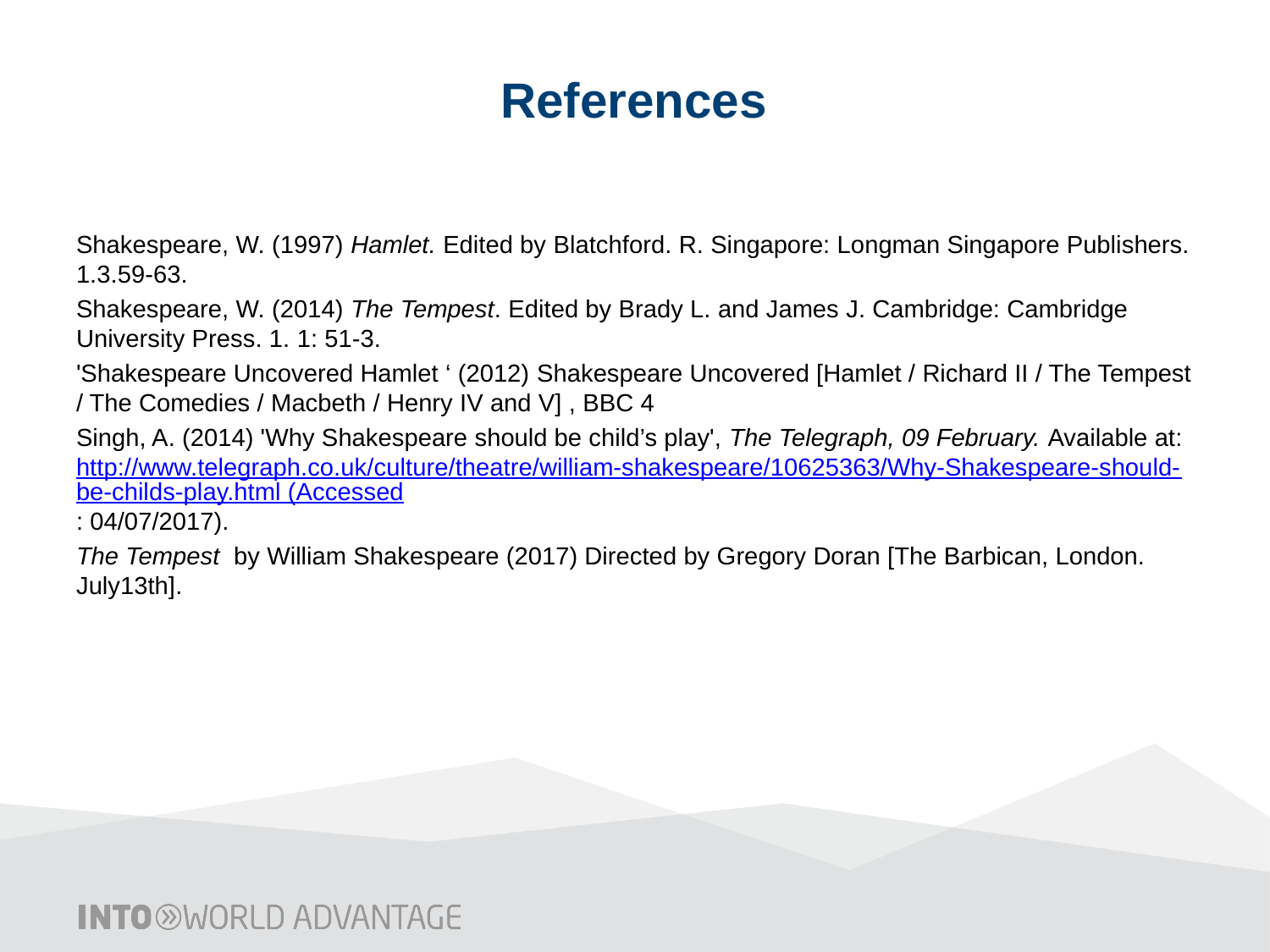

# References
Shakespeare, W. (1997) Hamlet. Edited by Blatchford. R. Singapore: Longman Singapore Publishers. 1.3.59-63.
Shakespeare, W. (2014) The Tempest. Edited by Brady L. and James J. Cambridge: Cambridge University Press. 1. 1: 51-3.
'Shakespeare Uncovered Hamlet ‘ (2012) Shakespeare Uncovered [Hamlet / Richard II / The Tempest / The Comedies / Macbeth / Henry IV and V] , BBC 4
Singh, A. (2014) 'Why Shakespeare should be child’s play', The Telegraph, 09 February. Available at: http://www.telegraph.co.uk/culture/theatre/william-shakespeare/10625363/Why-Shakespeare-should-be-childs-play.html (Accessed: 04/07/2017).
The Tempest  by William Shakespeare (2017) Directed by Gregory Doran [The Barbican, London. July13th].